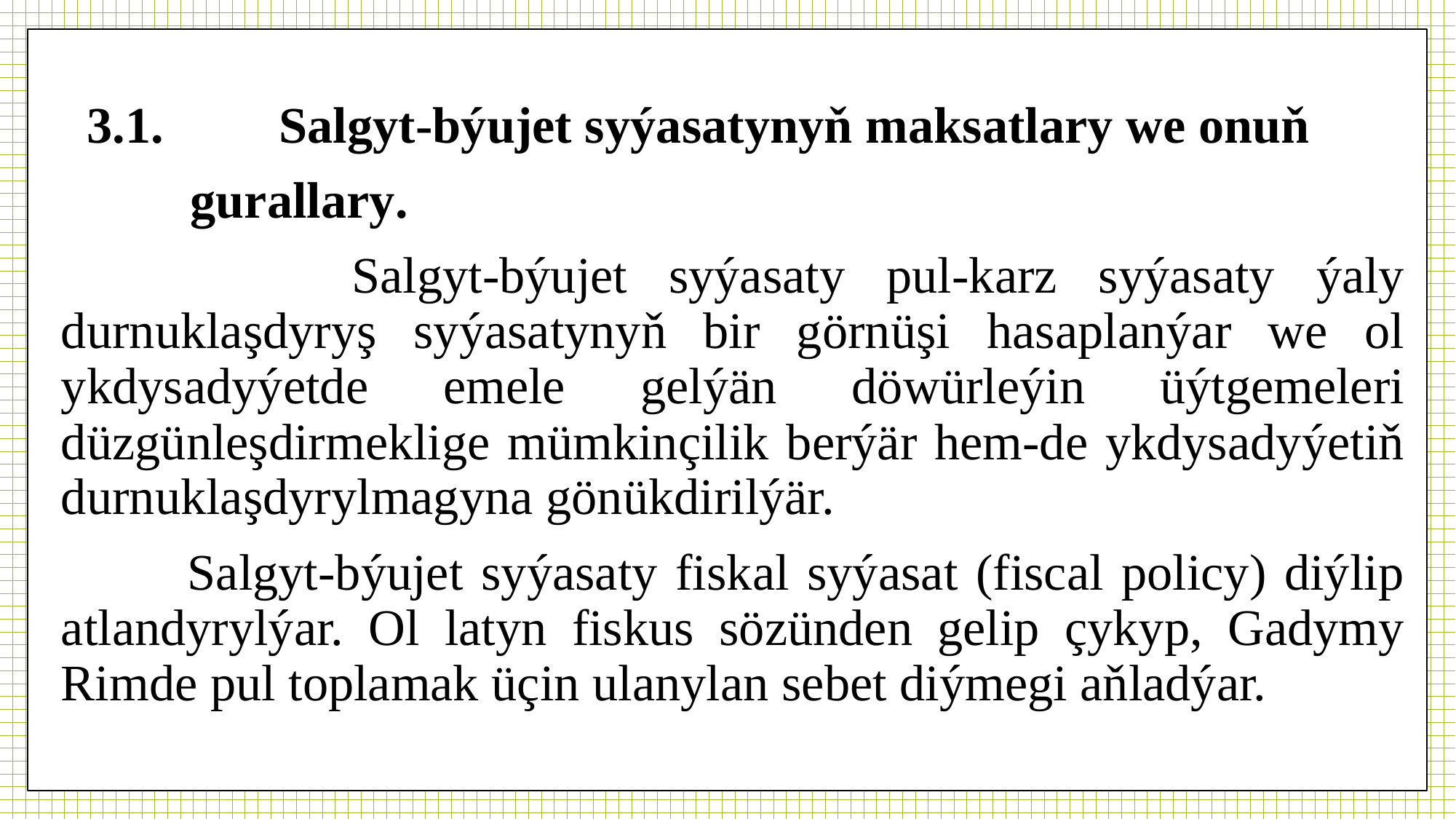

3.1.	 Salgyt-býujet syýasatynyň maksatlary we onuň
          gurallary.
       Salgyt-býujet syýasaty pul-karz syýasaty ýaly durnuklaşdyryş syýasatynyň bir görnüşi hasaplanýar we ol ykdysadyýetde emele gelýän döwürleýin üýtgemeleri düzgünleşdirmeklige mümkinçilik berýär hem-de ykdysadyýetiň durnuklaşdyrylmagyna gönükdirilýär.
       Salgyt-býujet syýasaty fiskal syýasat (fiscal policy) diýlip atlandyrylýar. Ol latyn fiskus sözünden gelip çykyp, Gadymy Rimde pul toplamak üçin ulanylan sebet diýmegi aňladýar.